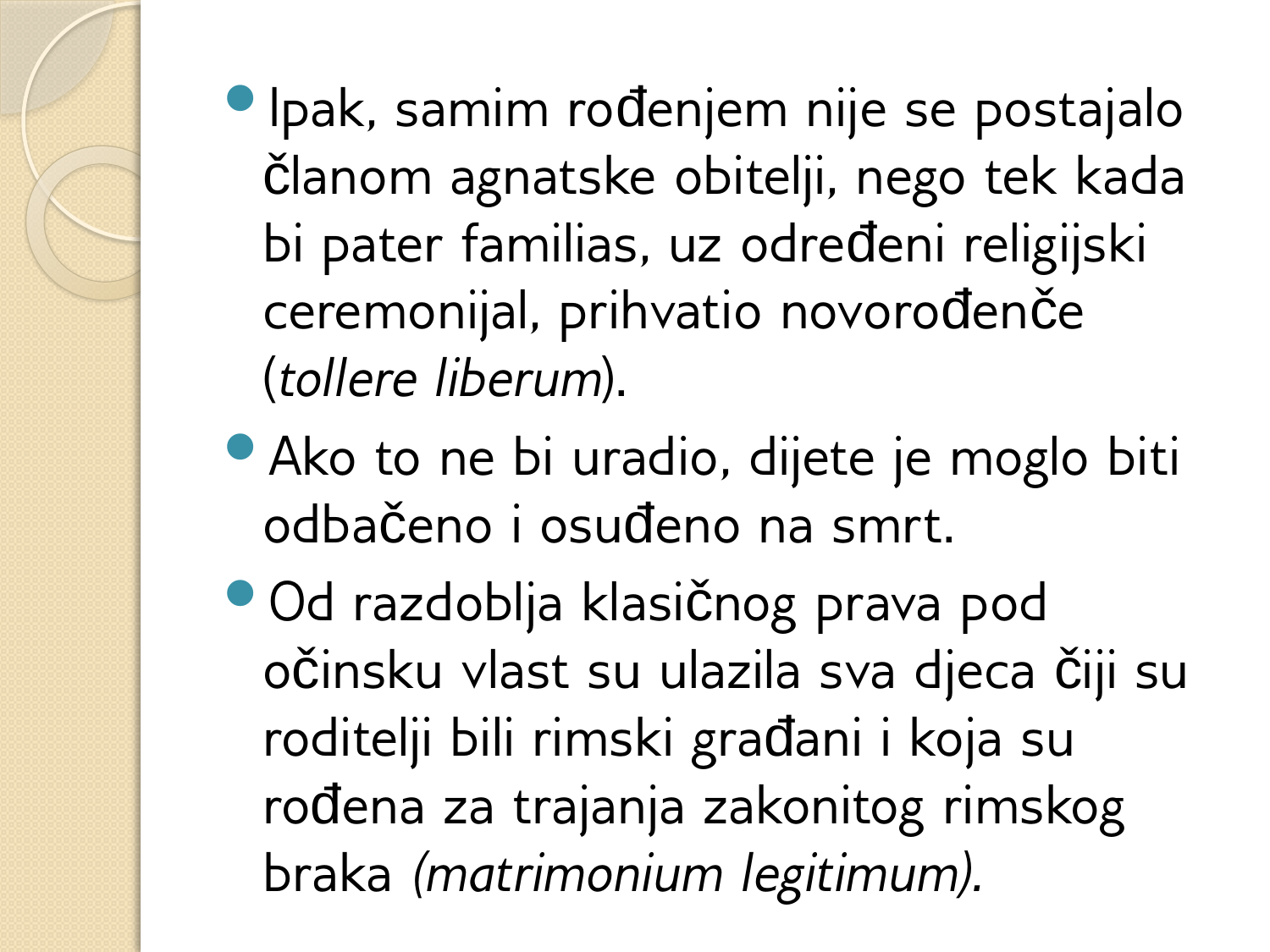

Ipak, samim rođenjem nije se postajalo članom agnatske obitelji, nego tek kada bi pater familias, uz određeni religijski ceremonijal, prihvatio novorođenče (tollere liberum).
Ako to ne bi uradio, dijete je moglo biti odbačeno i osuđeno na smrt.
Od razdoblja klasičnog prava pod očinsku vlast su ulazila sva djeca čiji su roditelji bili rimski građani i koja su rođena za trajanja zakonitog rimskog braka (matrimonium legitimum).